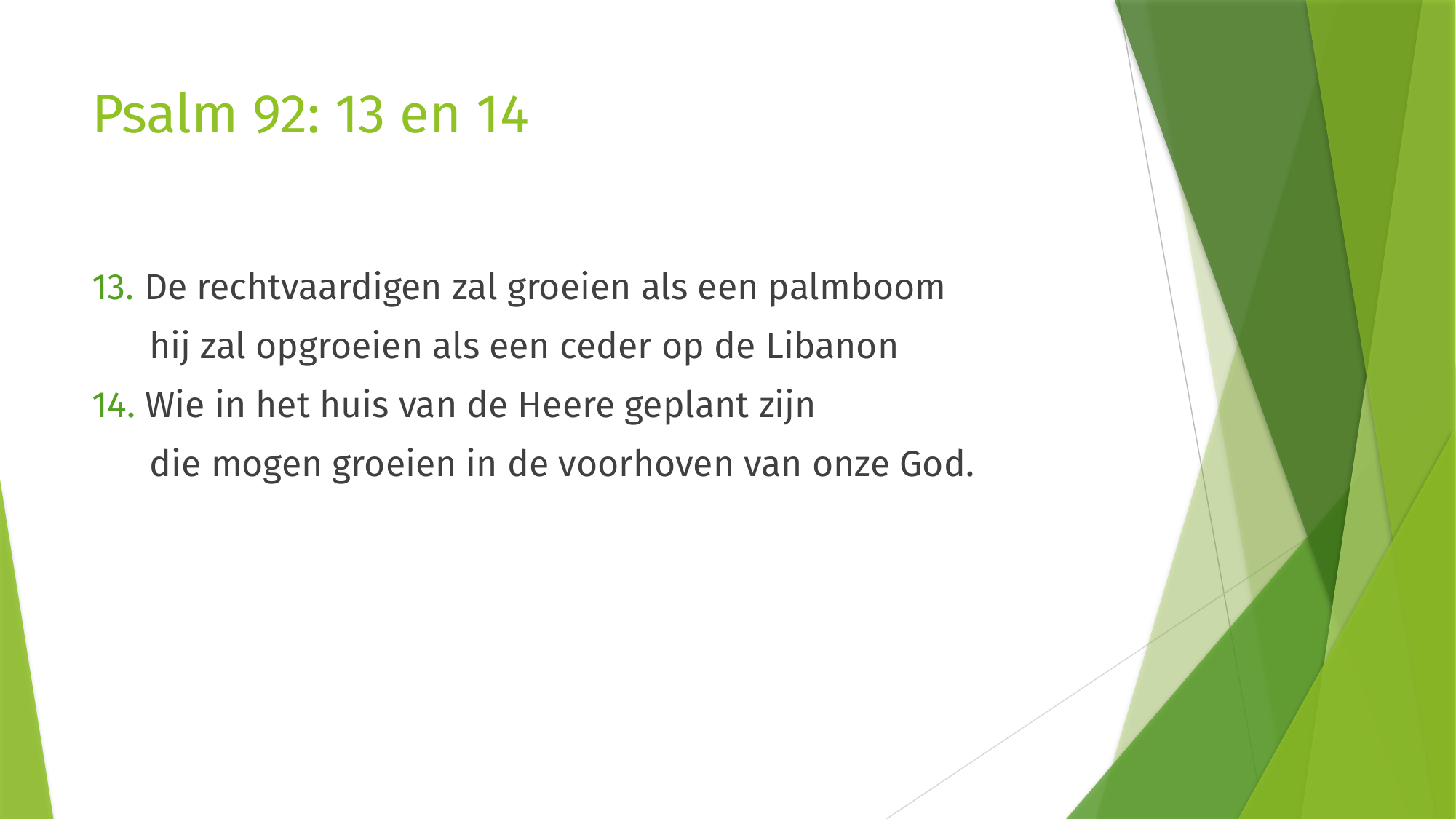

# Psalm 92: 13 en 14
13. De rechtvaardigen zal groeien als een palmboom
      hij zal opgroeien als een ceder op de Libanon
14. Wie in het huis van de Heere geplant zijn
      die mogen groeien in de voorhoven van onze God.